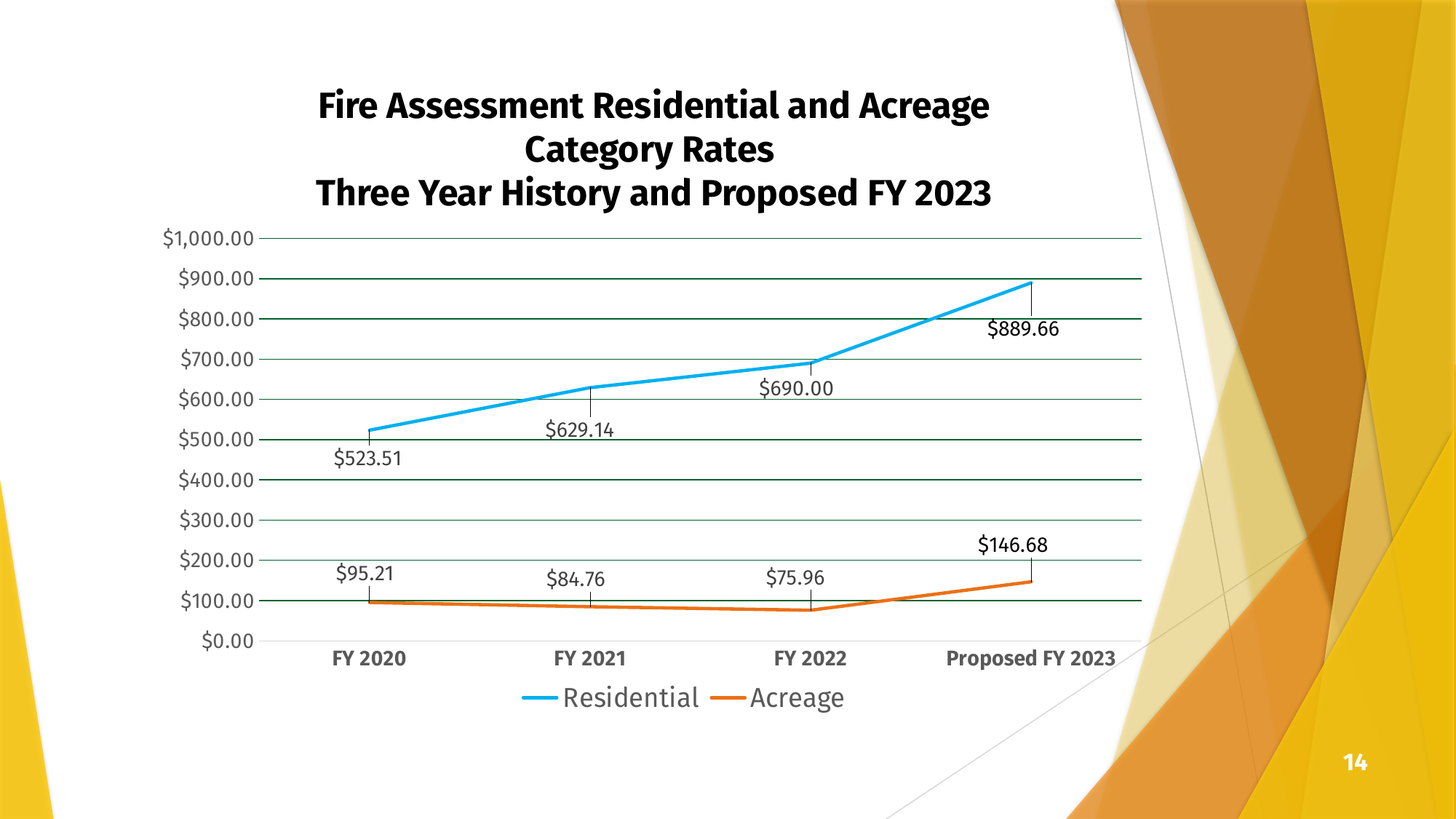

Fire Assessment Residential and Acreage Category Rates
Three Year History and Proposed FY 2023

### Chart

| Category | Residential  | Acreage |
|---|---|---|
| FY 2020 | 523.51 | 95.21 |
| FY 2021 | 629.14 | 84.76 |
| FY 2022 | 690.0 | 75.96 |
| Proposed FY 2023 | 889.66 | 146.68 |
14